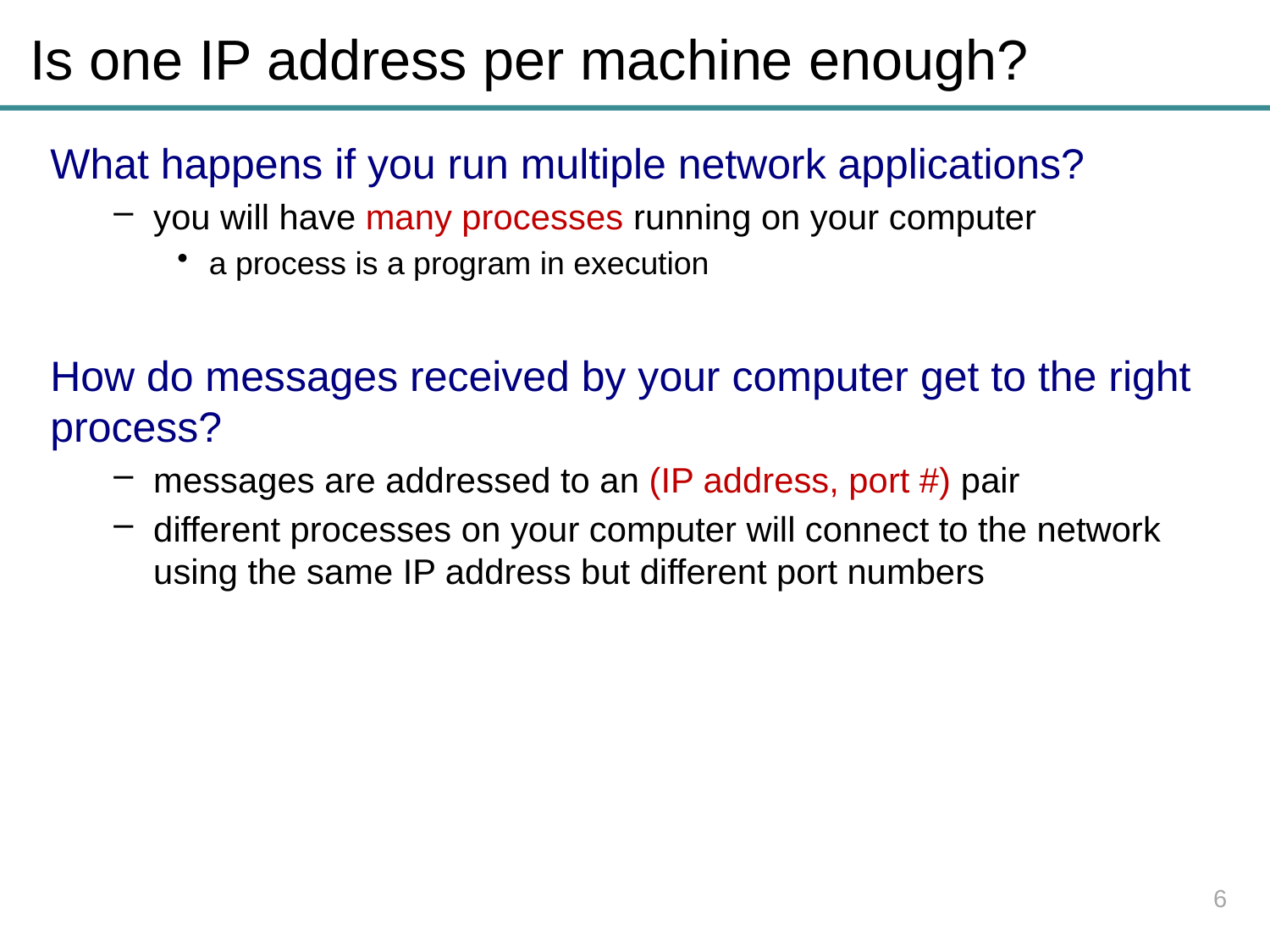

# Is one IP address per machine enough?
What happens if you run multiple network applications?
you will have many processes running on your computer
a process is a program in execution

How do messages received by your computer get to the right process?
messages are addressed to an (IP address, port #) pair
different processes on your computer will connect to the network using the same IP address but different port numbers
6